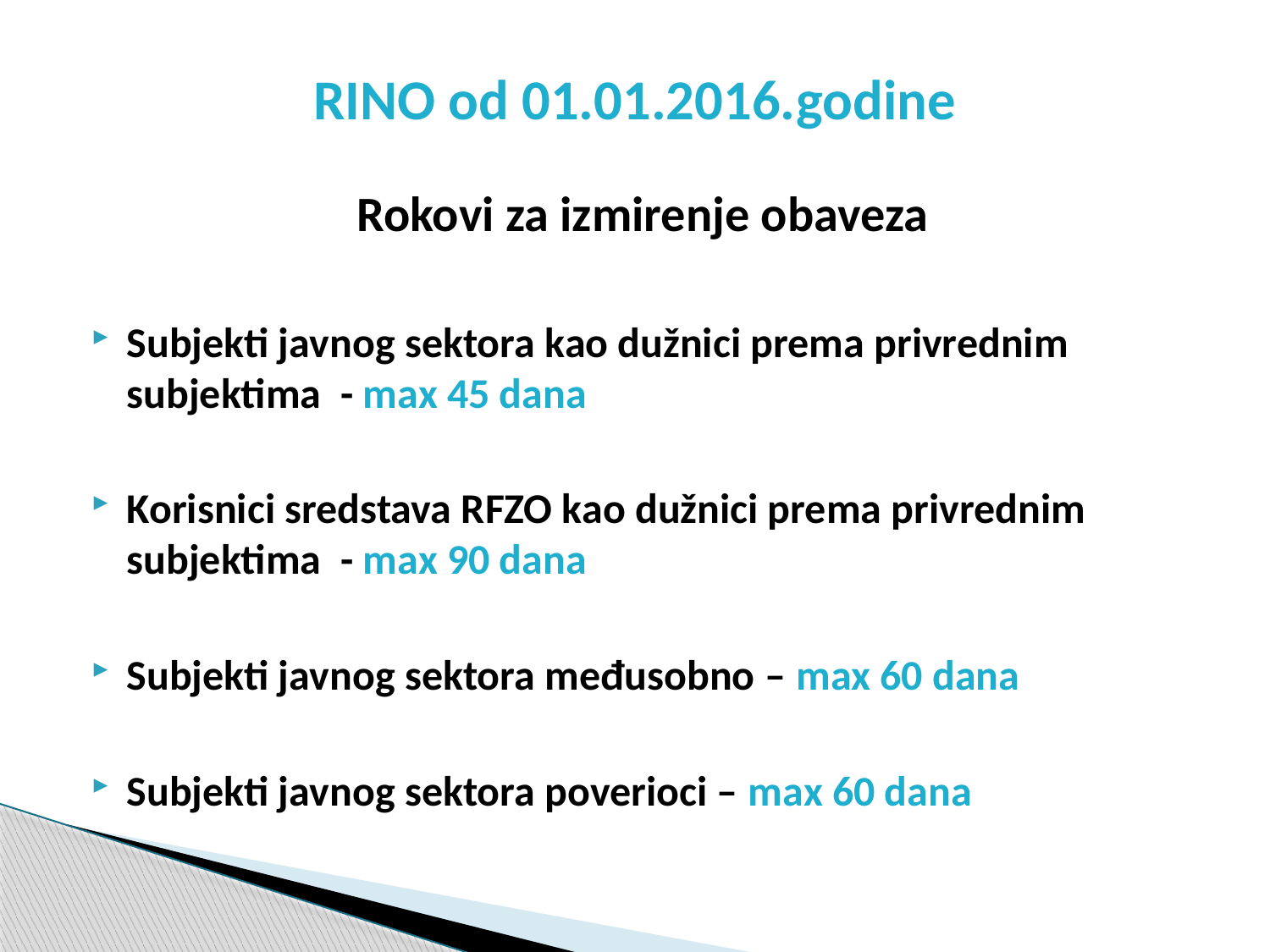

# RINO od 01.01.2016.godine
Rokovi za izmirenje obaveza

Subjekti javnog sektora kao dužnici prema privrednim subjektima  - max 45 dana

Korisnici sredstava RFZO kao dužnici prema privrednim subjektima  - max 90 dana

Subjekti javnog sektora međusobno – max 60 dana

Subjekti javnog sektora poverioci – max 60 dana